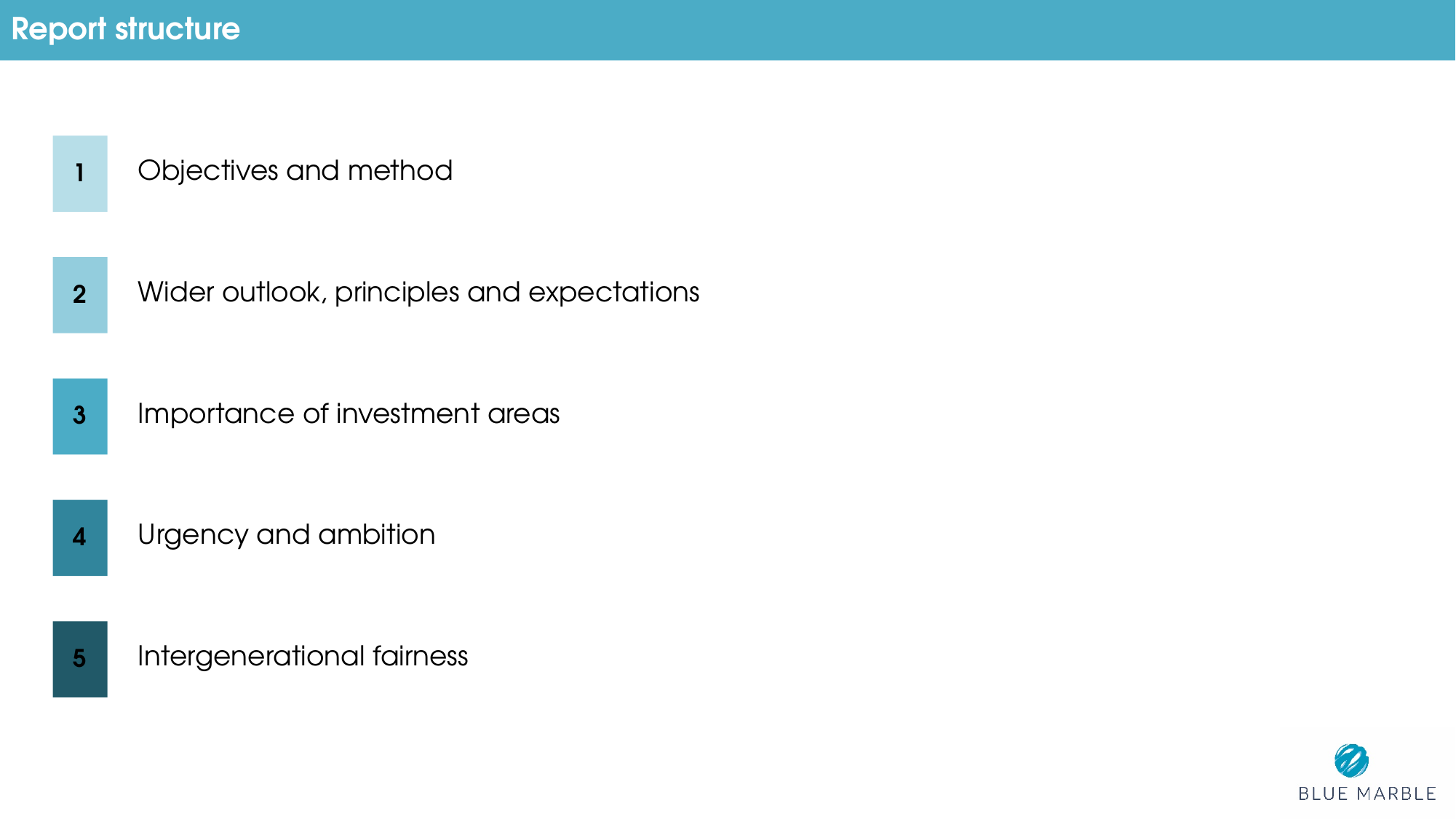

Report structure
1
Objectives and method
2
Wider outlook, principles and expectations

3
Importance of investment areas

4
Urgency and ambition

5
Intergenerational fairness